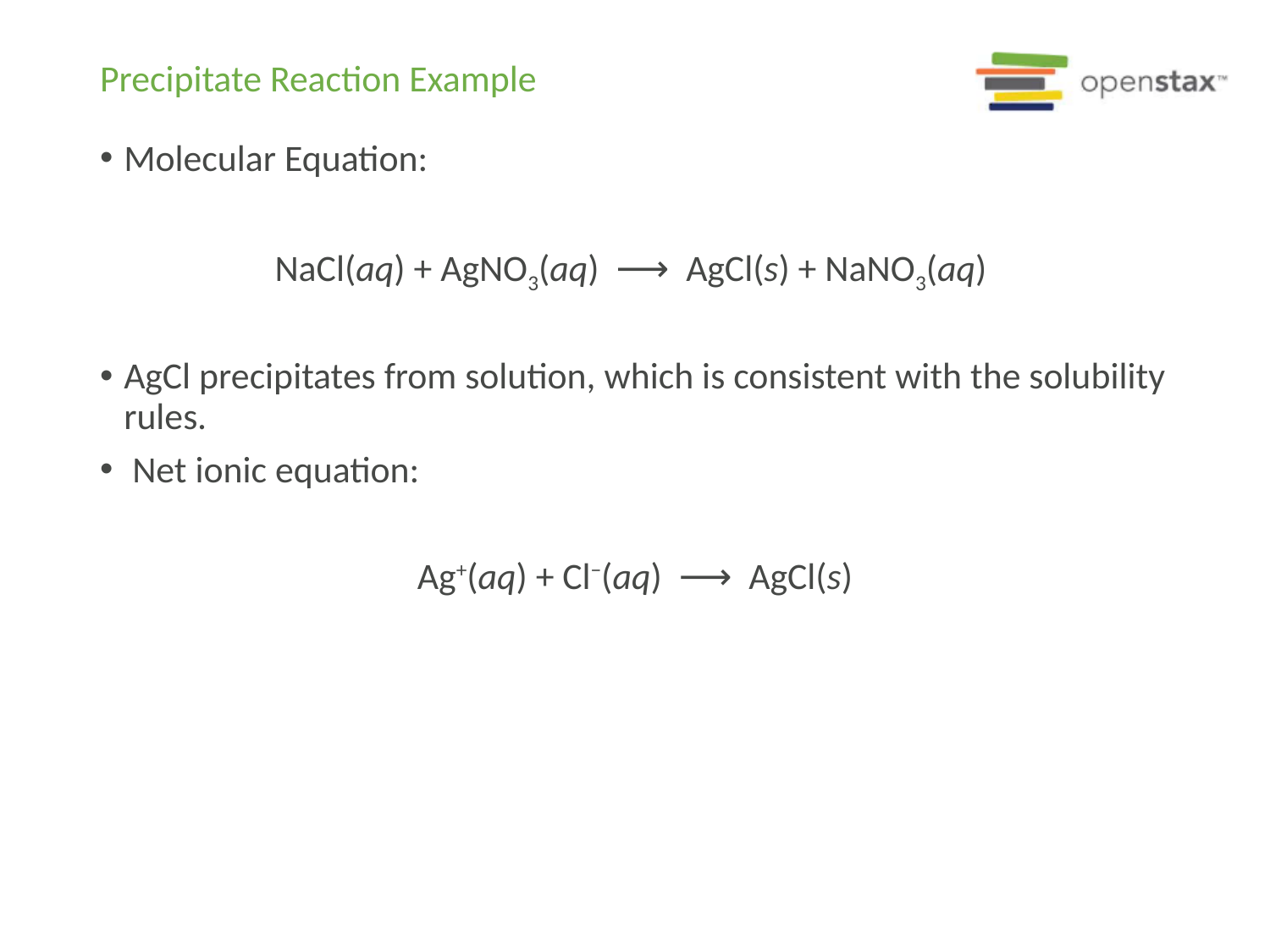

# Precipitate Reaction Example
Molecular Equation:

NaCl(aq) + AgNO3(aq)  ⟶  AgCl(s) + NaNO3(aq)

AgCl precipitates from solution, which is consistent with the solubility rules.
 Net ionic equation:

Ag+(aq) + Cl−(aq)  ⟶  AgCl(s)